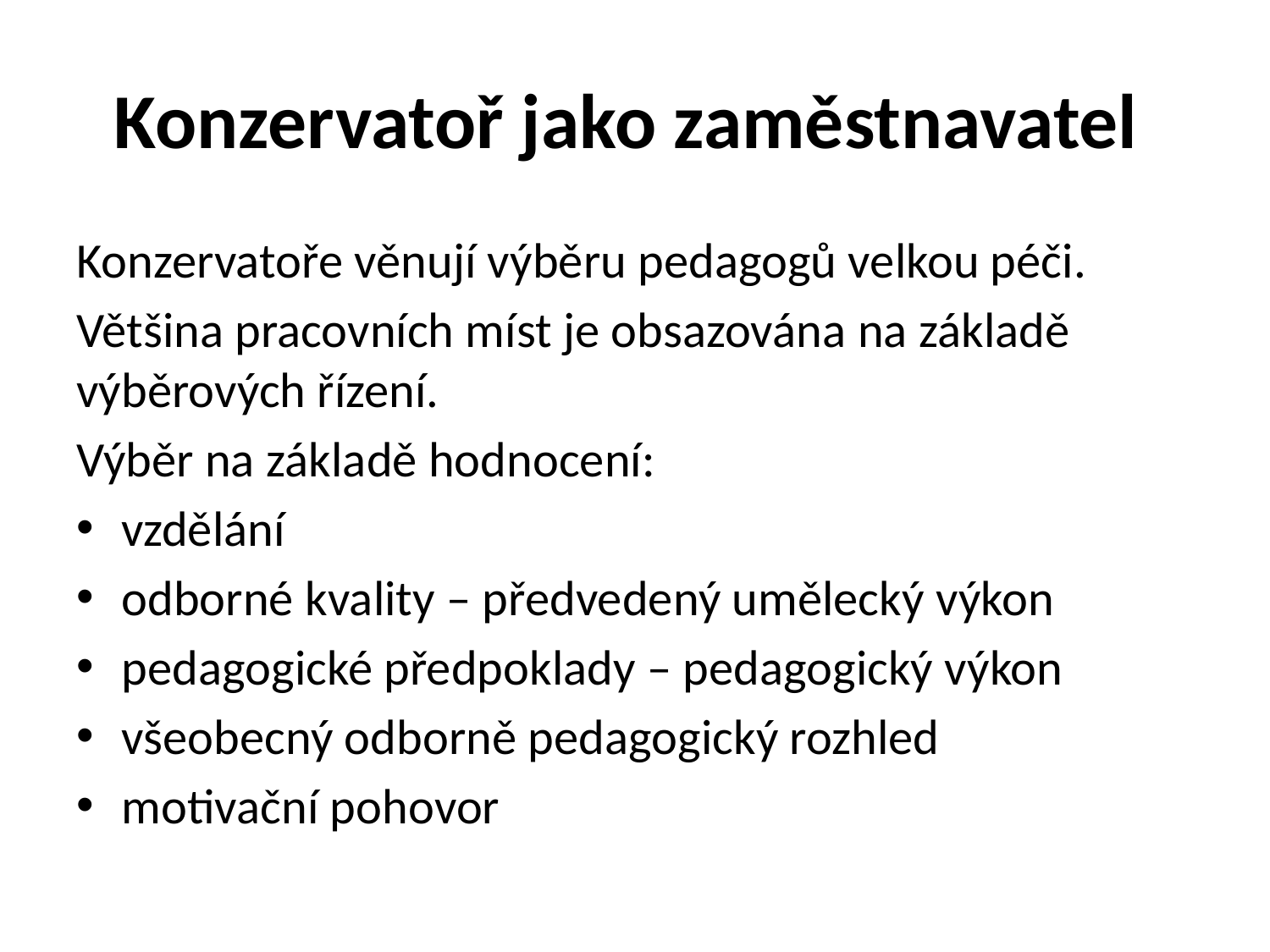

# Konzervatoř jako zaměstnavatel
Konzervatoře věnují výběru pedagogů velkou péči.
Většina pracovních míst je obsazována na základě výběrových řízení.
Výběr na základě hodnocení:
vzdělání
odborné kvality – předvedený umělecký výkon
pedagogické předpoklady – pedagogický výkon
všeobecný odborně pedagogický rozhled
motivační pohovor